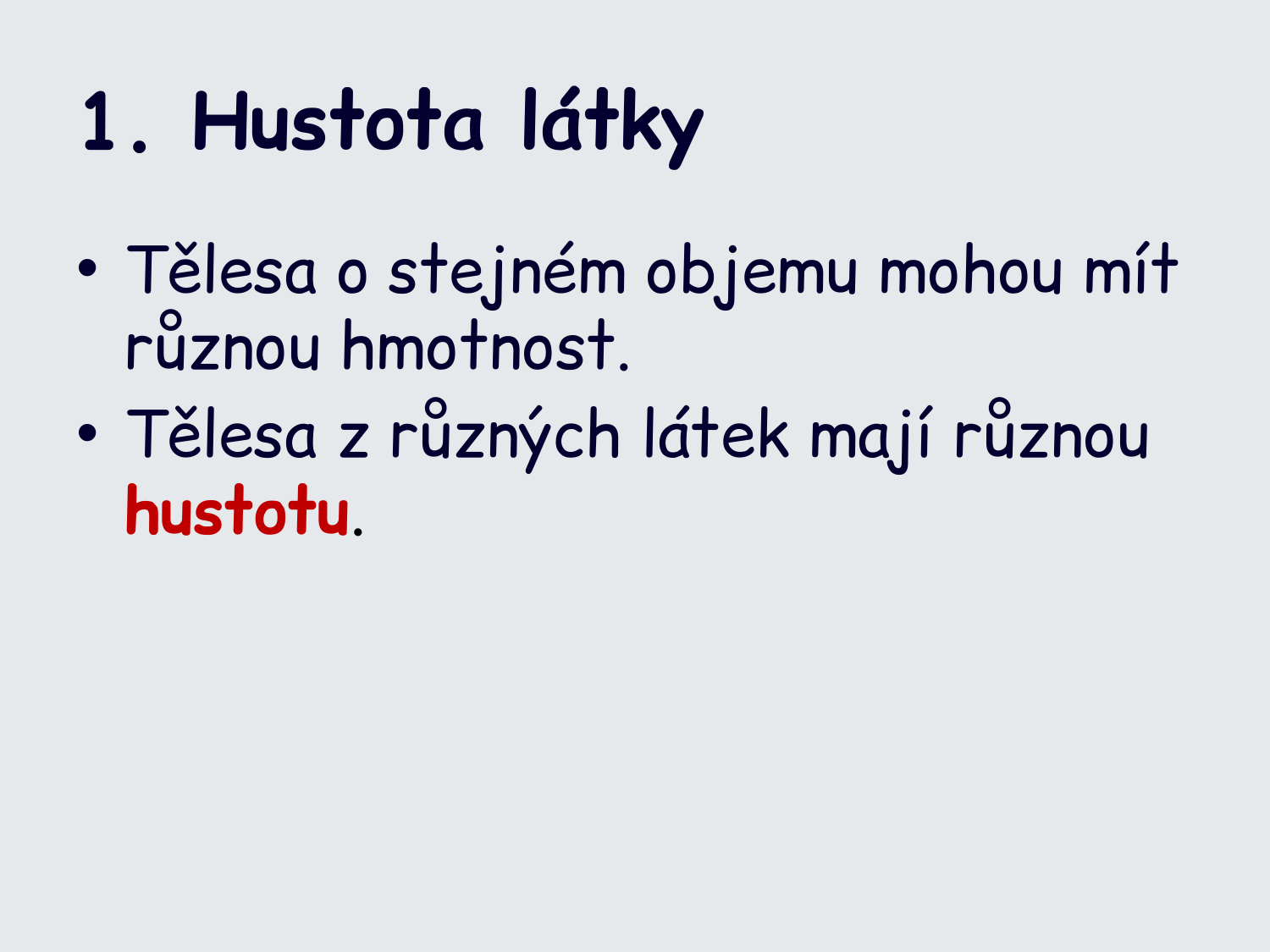

# 1. Hustota látky
Tělesa o stejném objemu mohou mít různou hmotnost.
Tělesa z různých látek mají různou hustotu.